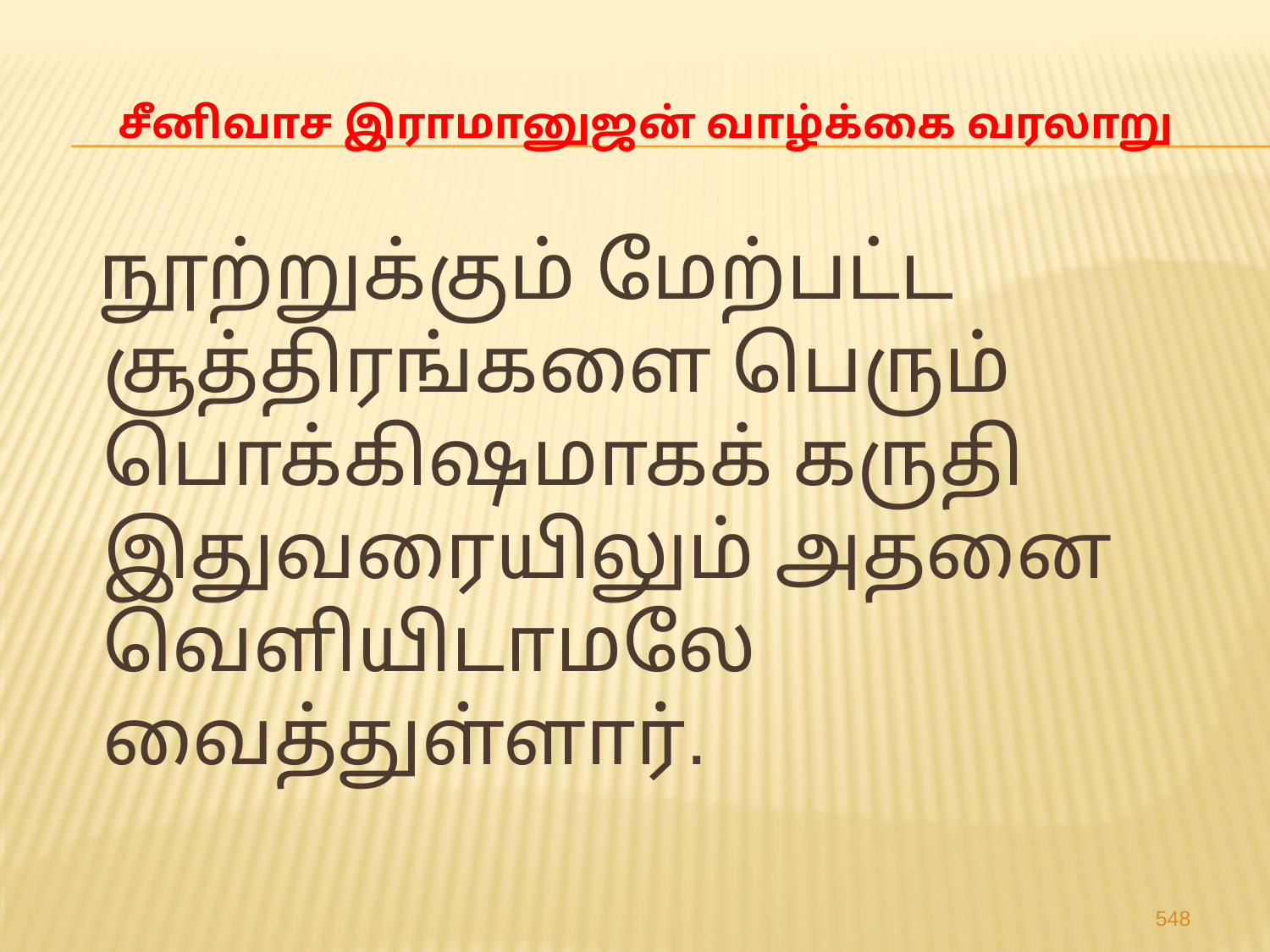

# சீனிவாச இராமானுஜன் வாழ்க்கை வரலாறு
   நூற்றுக்கும் மேற்பட்ட சூத்திரங்களை பெரும் பொக்கிஷமாகக் கருதி இதுவரையிலும் அதனை வெளியிடாமலே வைத்துள்ளார்.

548